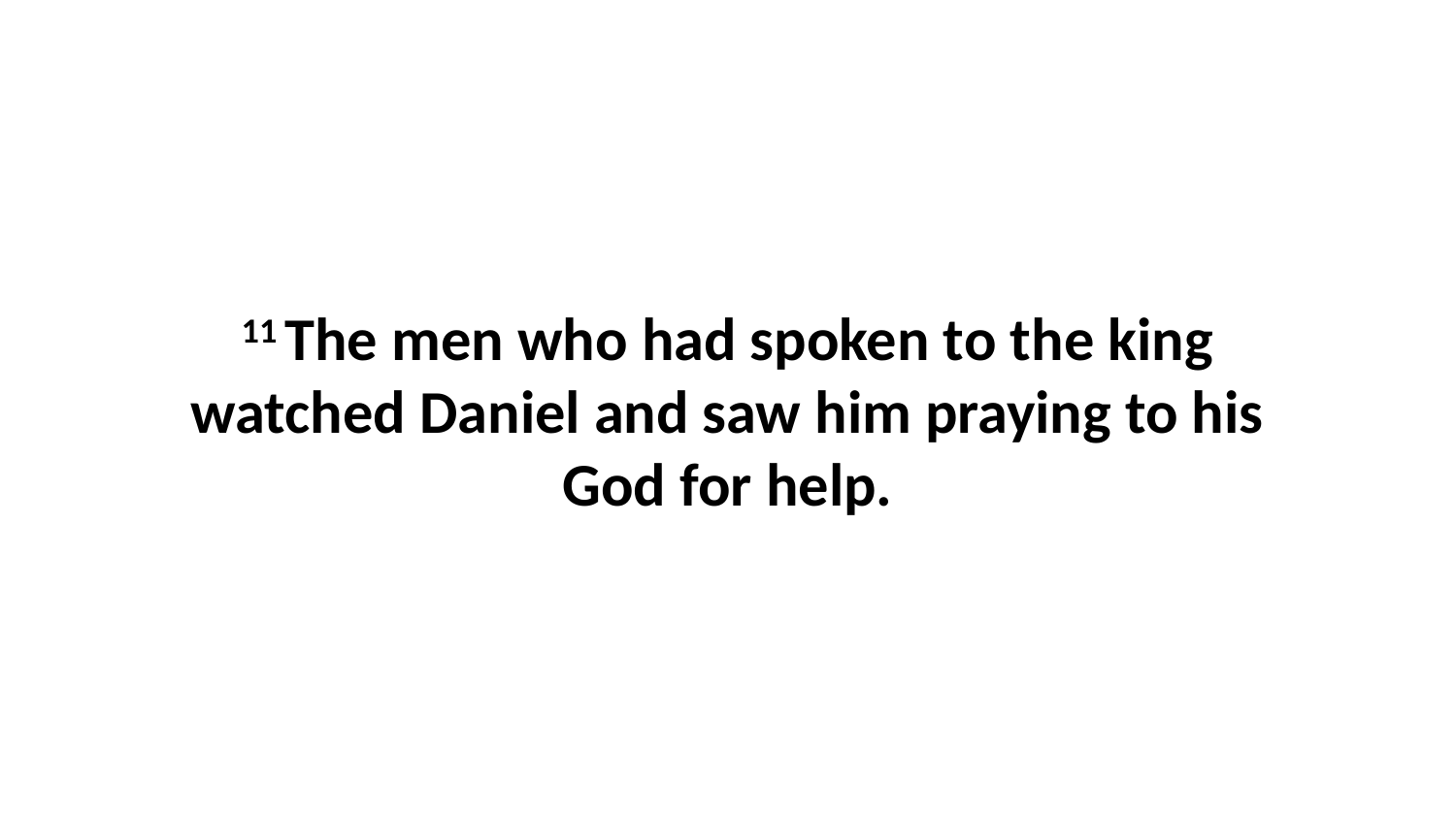

11 The men who had spoken to the king watched Daniel and saw him praying to his God for help.